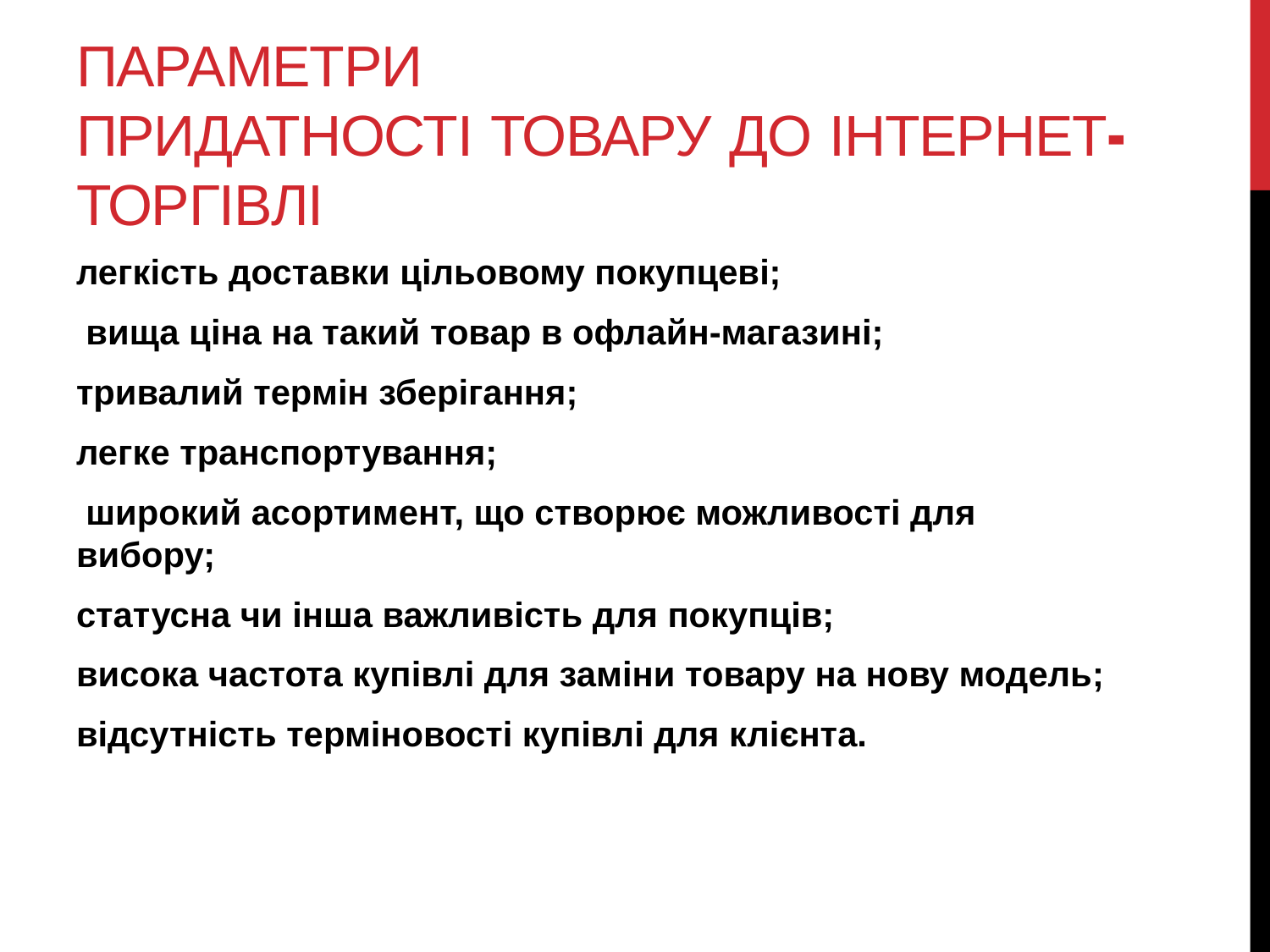

# параметри придатності товару до інтернет-торгівлі
легкість доставки цільовому покупцеві;
 вища ціна на такий товар в офлайн-магазині;
тривалий термін зберігання;
легке транспортування;
 широкий асортимент, що створює можливості для вибору;
статусна чи інша важливість для покупців;
висока частота купівлі для заміни товару на нову модель;
відсутність терміновості купівлі для клієнта.